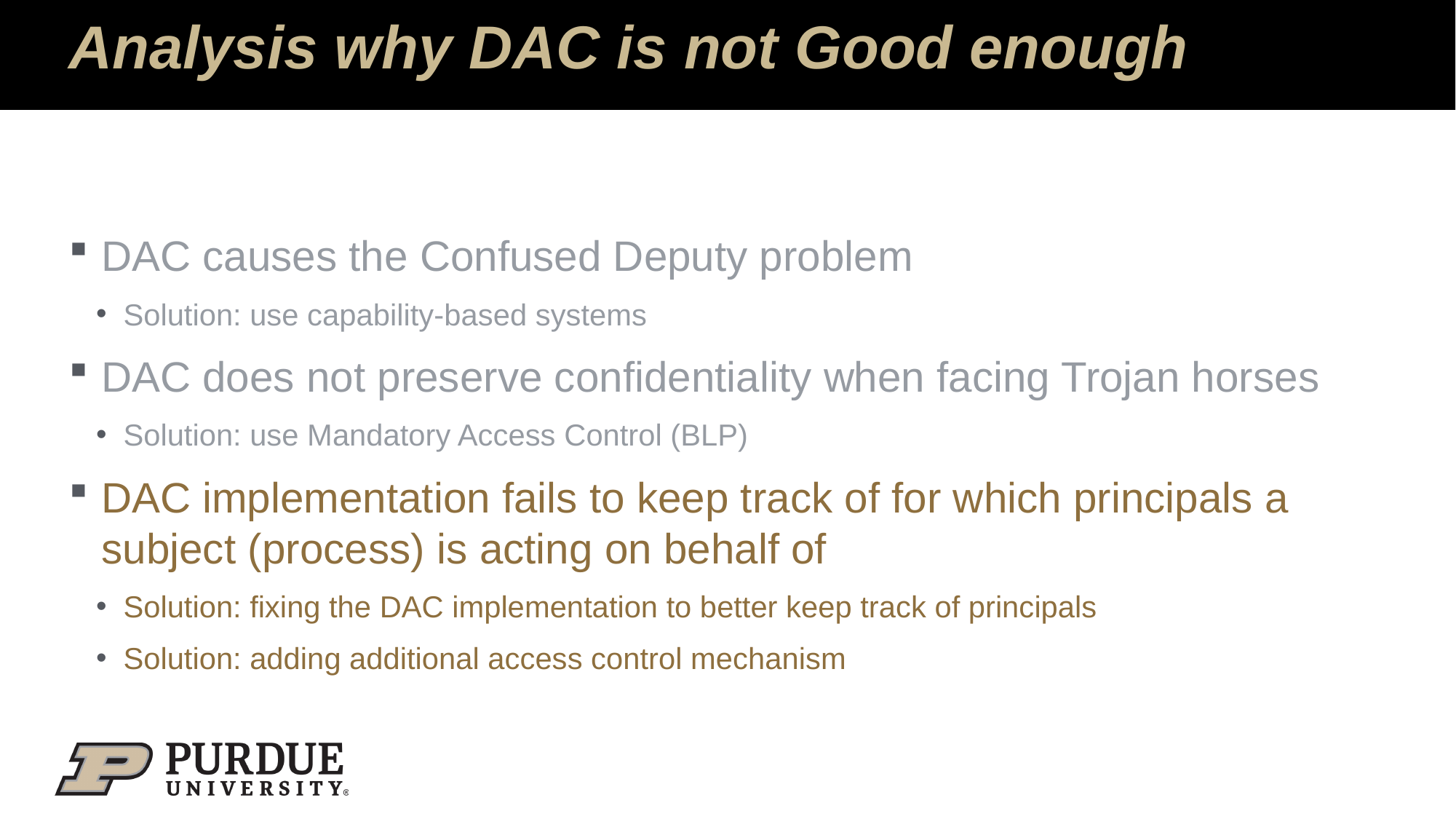

# Analysis why DAC is not Good enough

DAC causes the Confused Deputy problem
Solution: use capability-based systems
DAC does not preserve confidentiality when facing Trojan horses
Solution: use Mandatory Access Control (BLP)
DAC implementation fails to keep track of for which principals a subject (process) is acting on behalf of
Solution: fixing the DAC implementation to better keep track of principals
Solution: adding additional access control mechanism